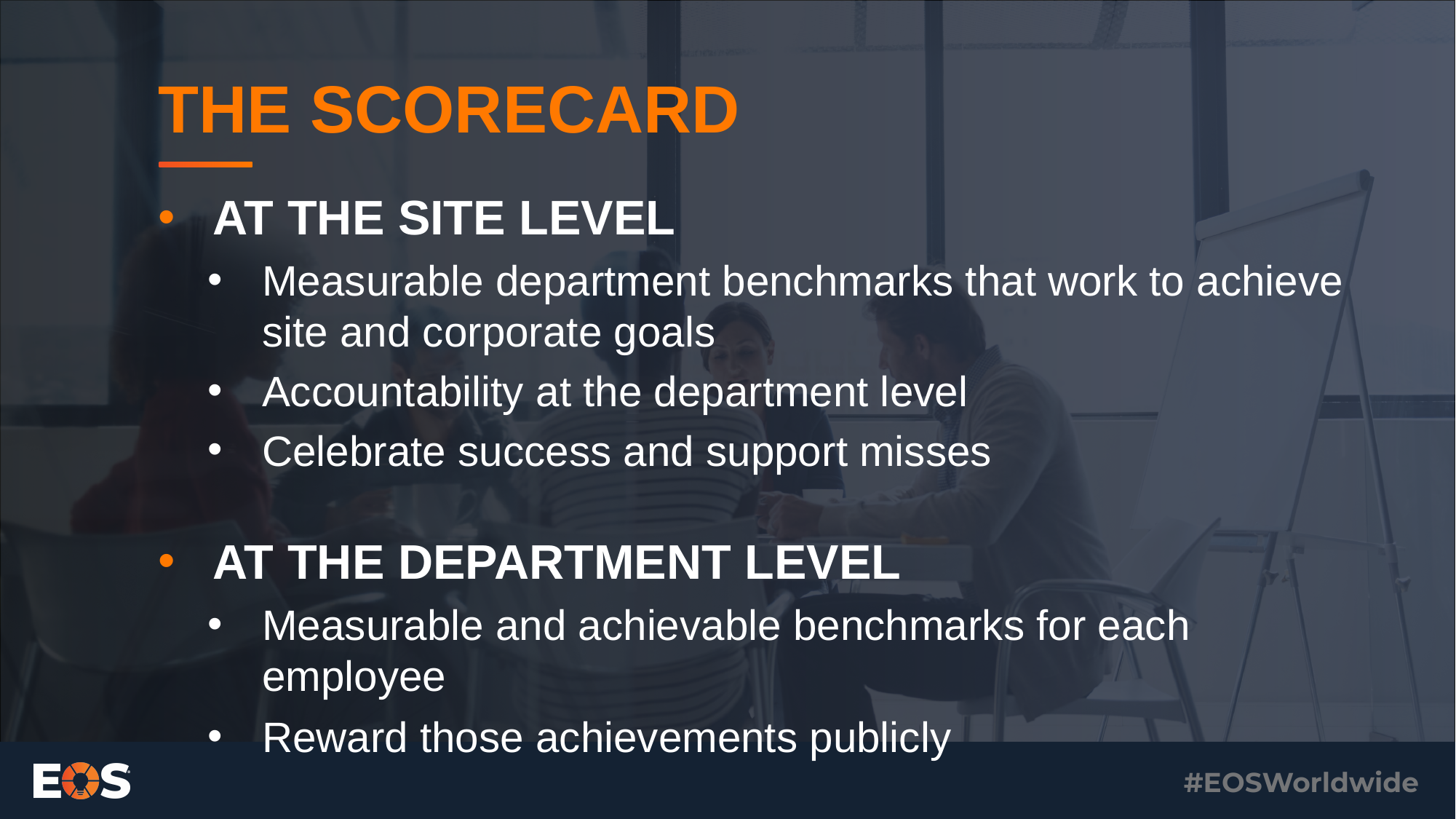

# The scorecard
At the site level
Measurable department benchmarks that work to achieve site and corporate goals
Accountability at the department level
Celebrate success and support misses

At the department level
Measurable and achievable benchmarks for each employee

Reward those achievements publicly
#EOSWorldwide